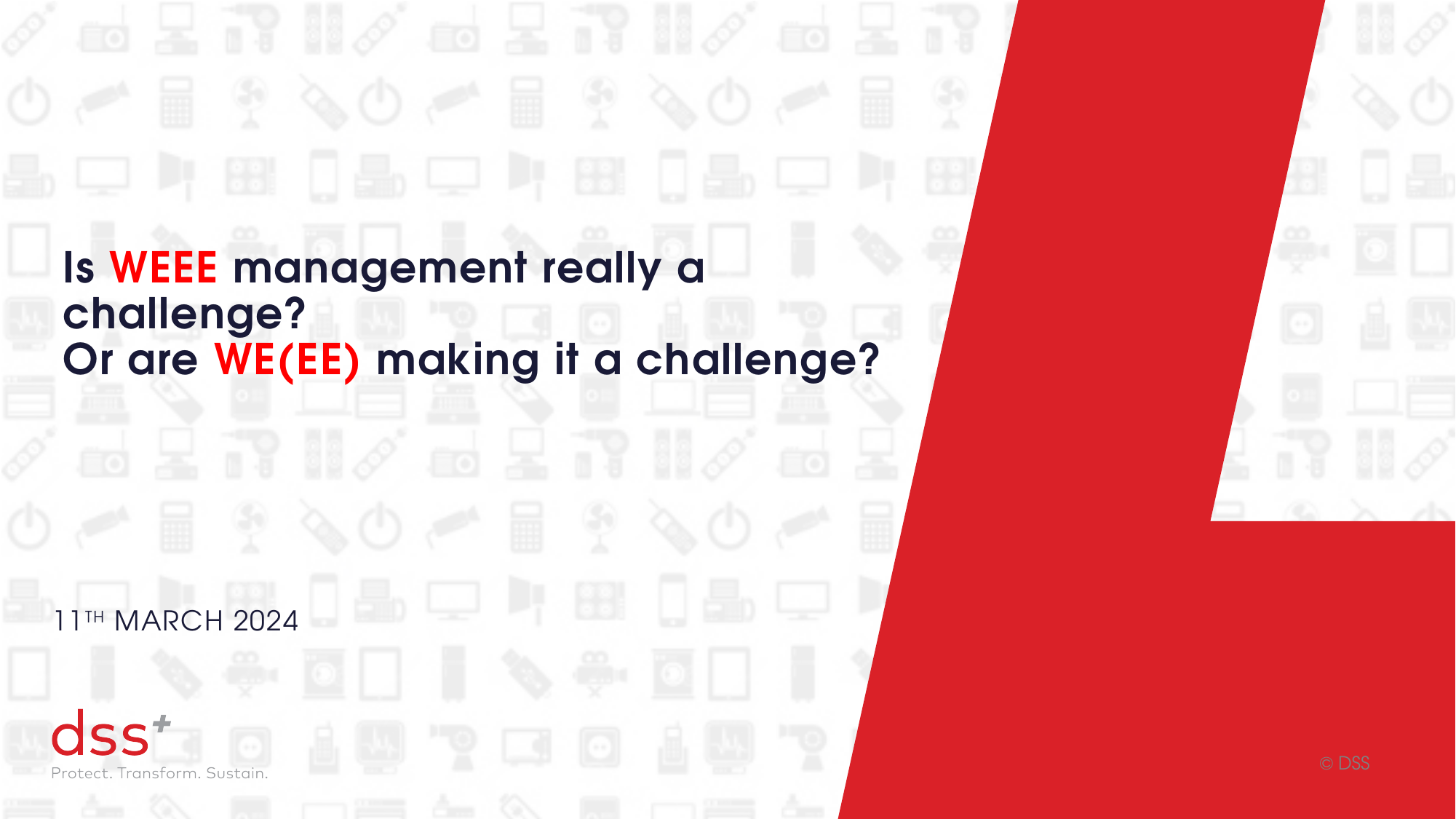

# Is WEEE management really a challenge? Or are WE(EE) making it a challenge?
11th March 2024